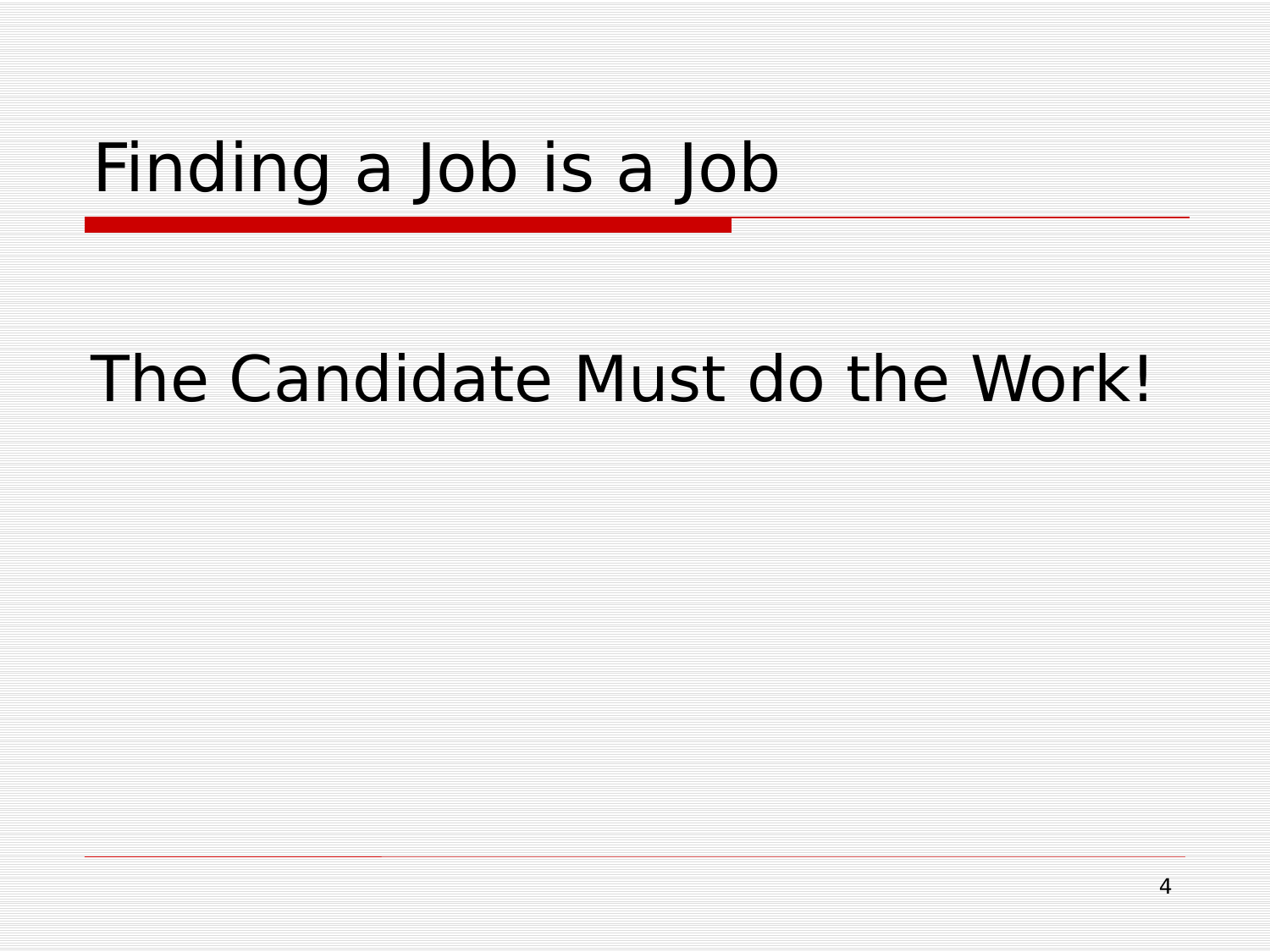

# Finding a Job is a Job

The Candidate Must do the Work!
4